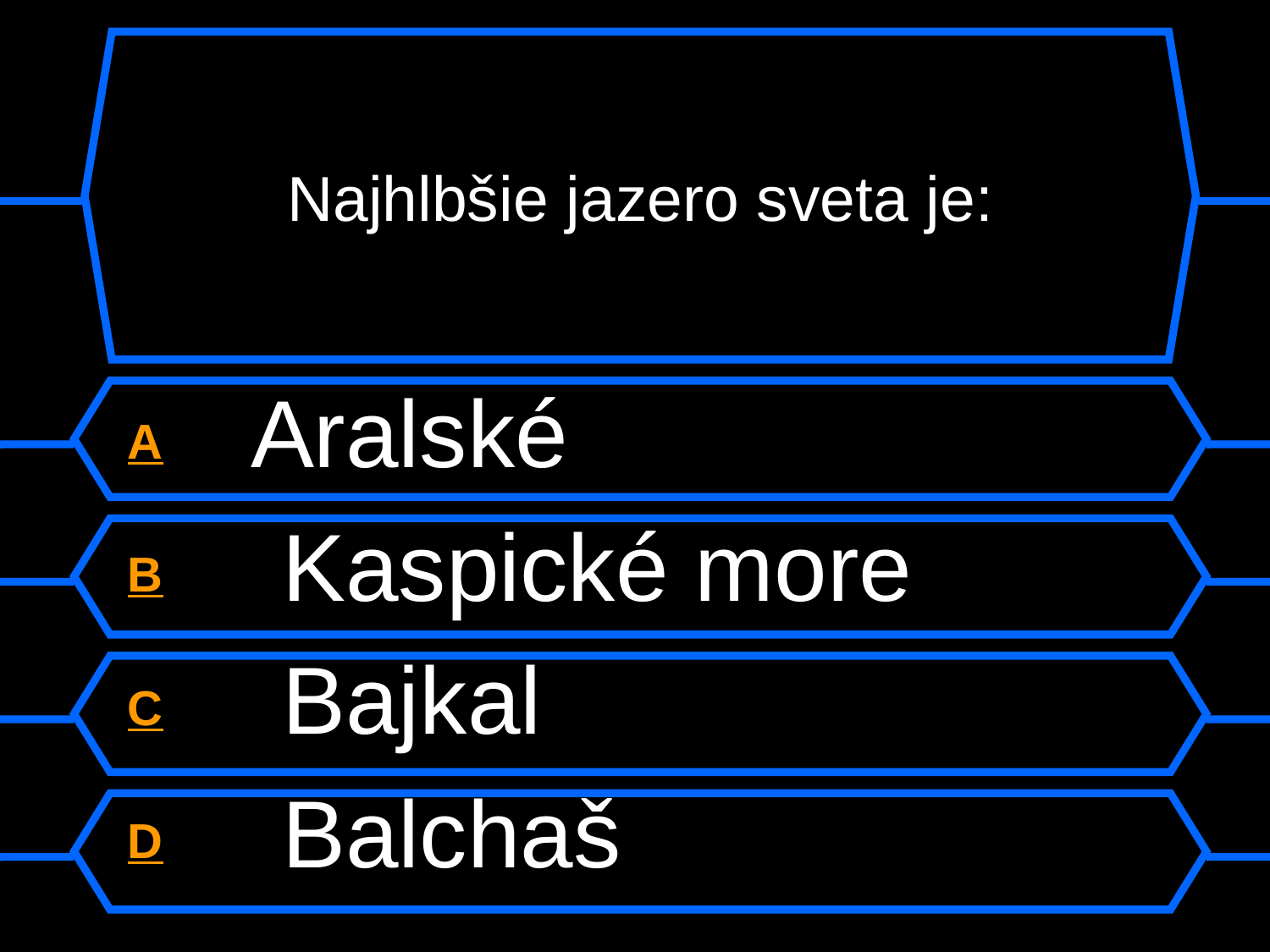

# Najhlbšie jazero sveta je:

A    Aralské
B     Kaspické more
C     Bajkal
D     Balchaš